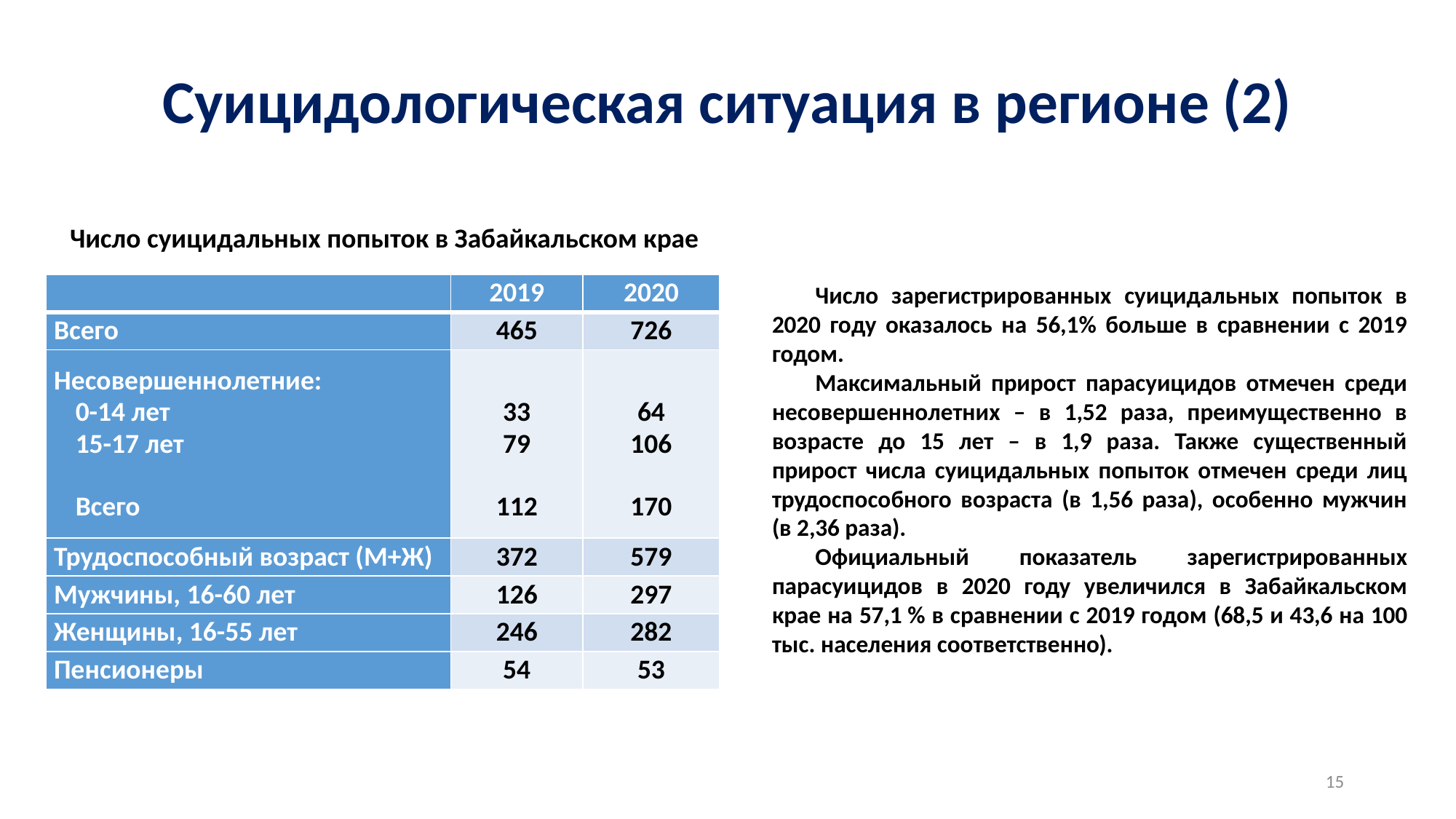

# Суицидологическая ситуация в регионе (2)
Число суицидальных попыток в Забайкальском крае
|  | 2019 | 2020 |
| --- | --- | --- |
| Всего | 465 | 726 |
| Несовершеннолетние: 0-14 лет 15-17 лет   Всего | 33 79   112 | 64 106   170 |
| Трудоспособный возраст (М+Ж) | 372 | 579 |
| Мужчины, 16-60 лет | 126 | 297 |
| Женщины, 16-55 лет | 246 | 282 |
| Пенсионеры | 54 | 53 |
Число зарегистрированных суицидальных попыток в 2020 году оказалось на 56,1% больше в сравнении с 2019 годом.
Максимальный прирост парасуицидов отмечен среди несовершеннолетних – в 1,52 раза, преимущественно в возрасте до 15 лет – в 1,9 раза. Также существенный прирост числа суицидальных попыток отмечен среди лиц трудоспособного возраста (в 1,56 раза), особенно мужчин (в 2,36 раза).
Официальный показатель зарегистрированных парасуицидов в 2020 году увеличился в Забайкальском крае на 57,1 % в сравнении с 2019 годом (68,5 и 43,6 на 100 тыс. населения соответственно).
15